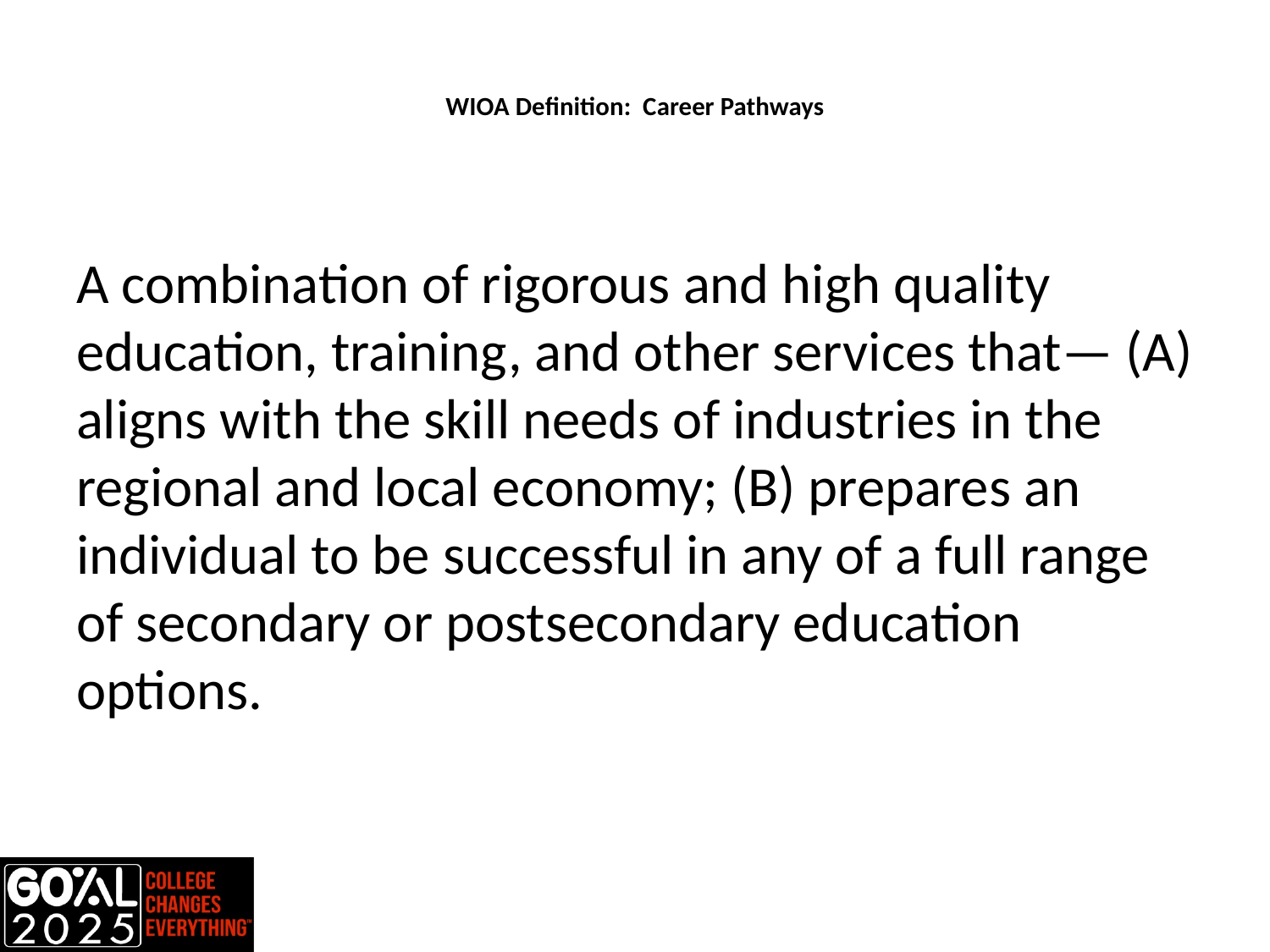

# WIOA Definition:  Career Pathways

A combination of rigorous and high quality education, training, and other services that— (A) aligns with the skill needs of industries in the regional and local economy; (B) prepares an individual to be successful in any of a full range of secondary or postsecondary education options.